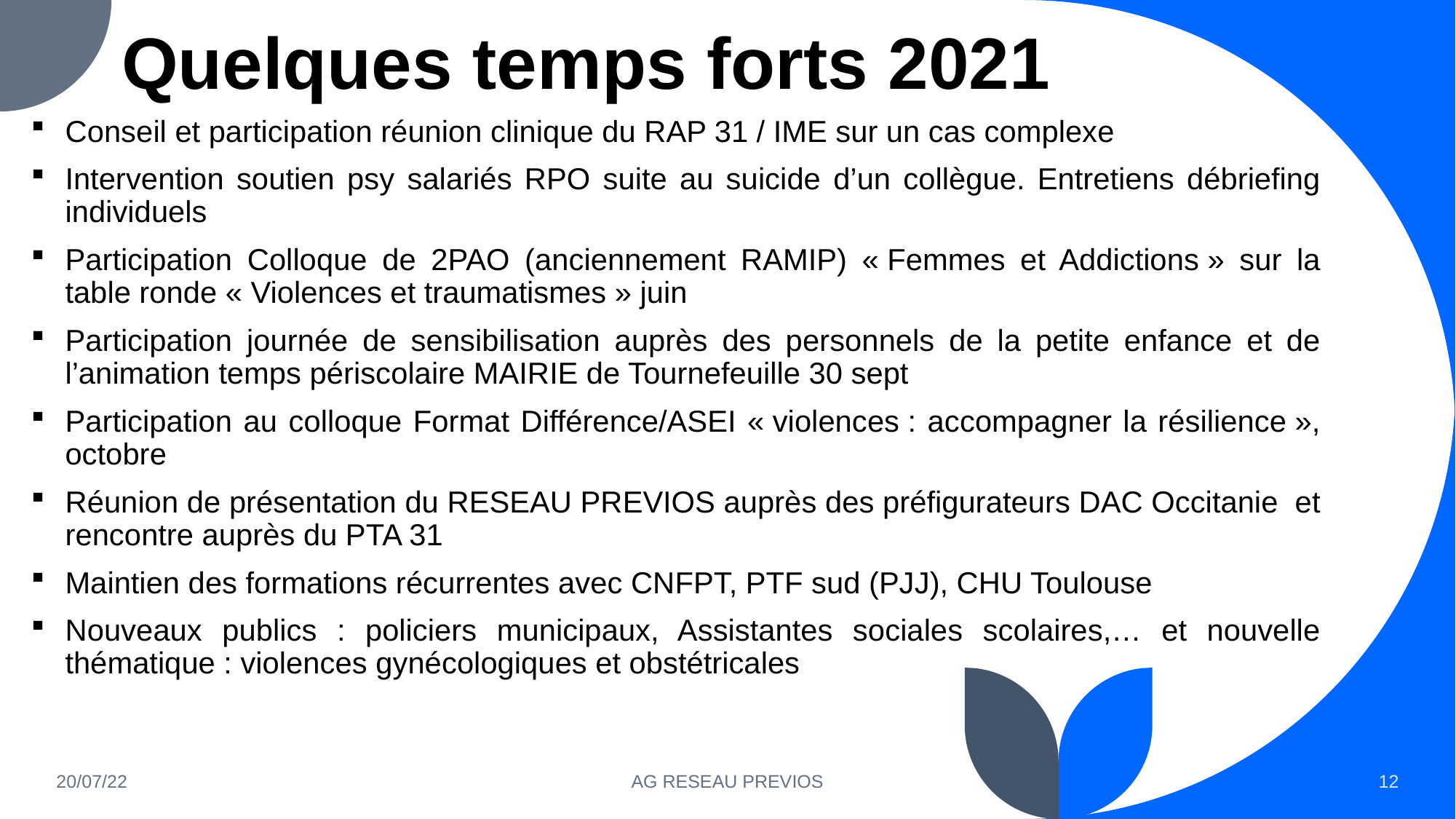

# Quelques temps forts 2021
Conseil et participation réunion clinique du RAP 31 / IME sur un cas complexe
Intervention soutien psy salariés RPO suite au suicide d’un collègue. Entretiens débriefing individuels
Participation Colloque de 2PAO (anciennement RAMIP) « Femmes et Addictions » sur la table ronde « Violences et traumatismes » juin
Participation journée de sensibilisation auprès des personnels de la petite enfance et de l’animation temps périscolaire MAIRIE de Tournefeuille 30 sept
Participation au colloque Format Différence/ASEI « violences : accompagner la résilience », octobre
Réunion de présentation du RESEAU PREVIOS auprès des préfigurateurs DAC Occitanie  et rencontre auprès du PTA 31
Maintien des formations récurrentes avec CNFPT, PTF sud (PJJ), CHU Toulouse
Nouveaux publics : policiers municipaux, Assistantes sociales scolaires,… et nouvelle thématique : violences gynécologiques et obstétricales
20/07/22
AG RESEAU PREVIOS
12